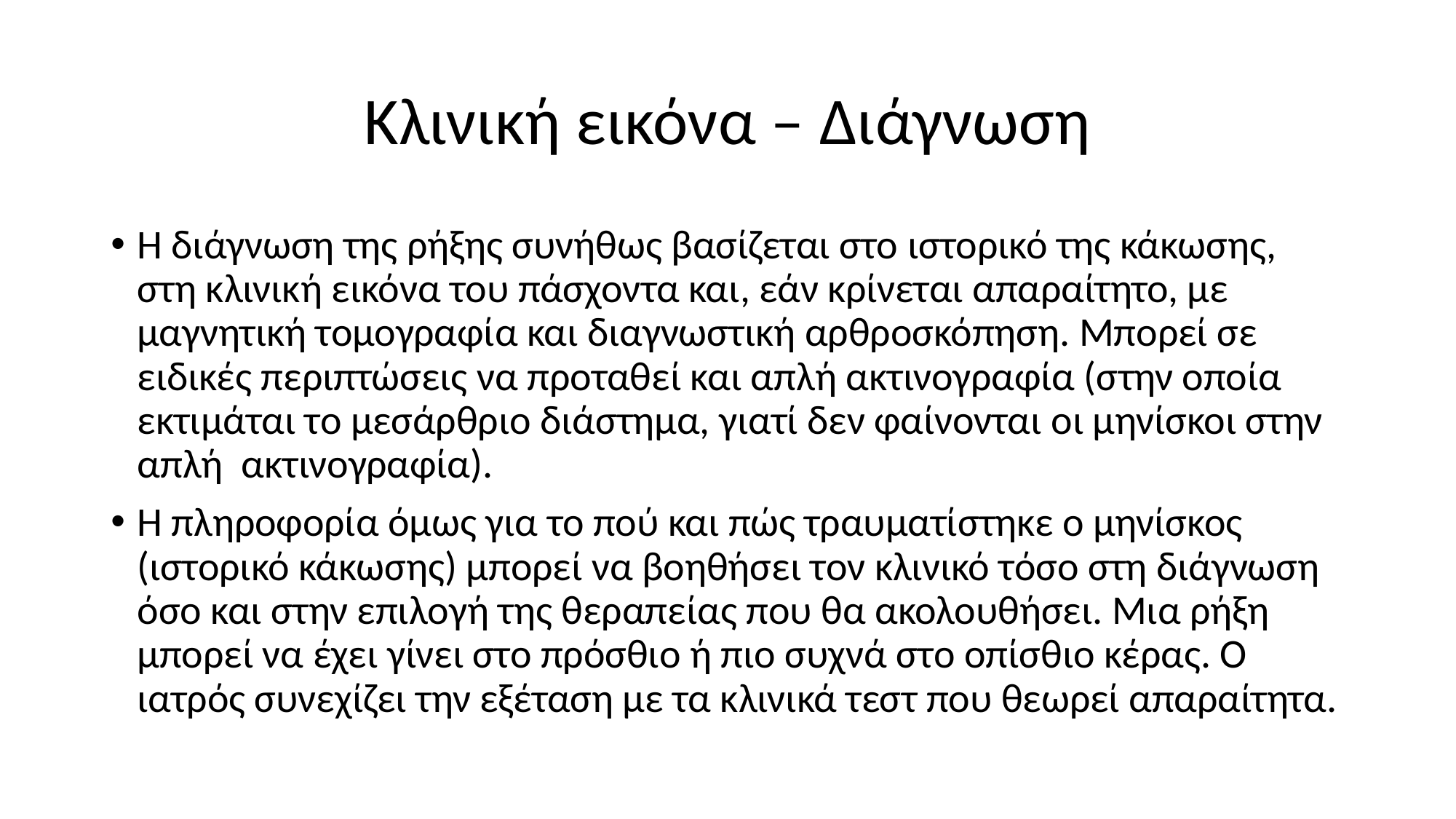

# Κλινική εικόνα – Διάγνωση
Η διάγνωση της ρήξης συνήθως βασίζεται στο ιστορικό της κάκωσης, στη κλινική εικόνα του πάσχοντα και, εάν κρίνεται απαραίτητο, με μαγνητική τομογραφία και διαγνωστική αρθροσκόπηση. Μπορεί σε ειδικές περιπτώσεις να προταθεί και απλή ακτινογραφία (στην οποία εκτιμάται το μεσάρθριο διάστημα, γιατί δεν φαίνονται οι μηνίσκοι στην απλή  ακτινογραφία).
Η πληροφορία όμως για το πού και πώς τραυματίστηκε ο μηνίσκος (ιστορικό κάκωσης) μπορεί να βοηθήσει τον κλινικό τόσο στη διάγνωση όσο και στην επιλογή της θεραπείας που θα ακολουθήσει. Μια ρήξη μπορεί να έχει γίνει στο πρόσθιο ή πιο συχνά στο οπίσθιο κέρας. Ο ιατρός συνεχίζει την εξέταση με τα κλινικά τεστ που θεωρεί απαραίτητα.